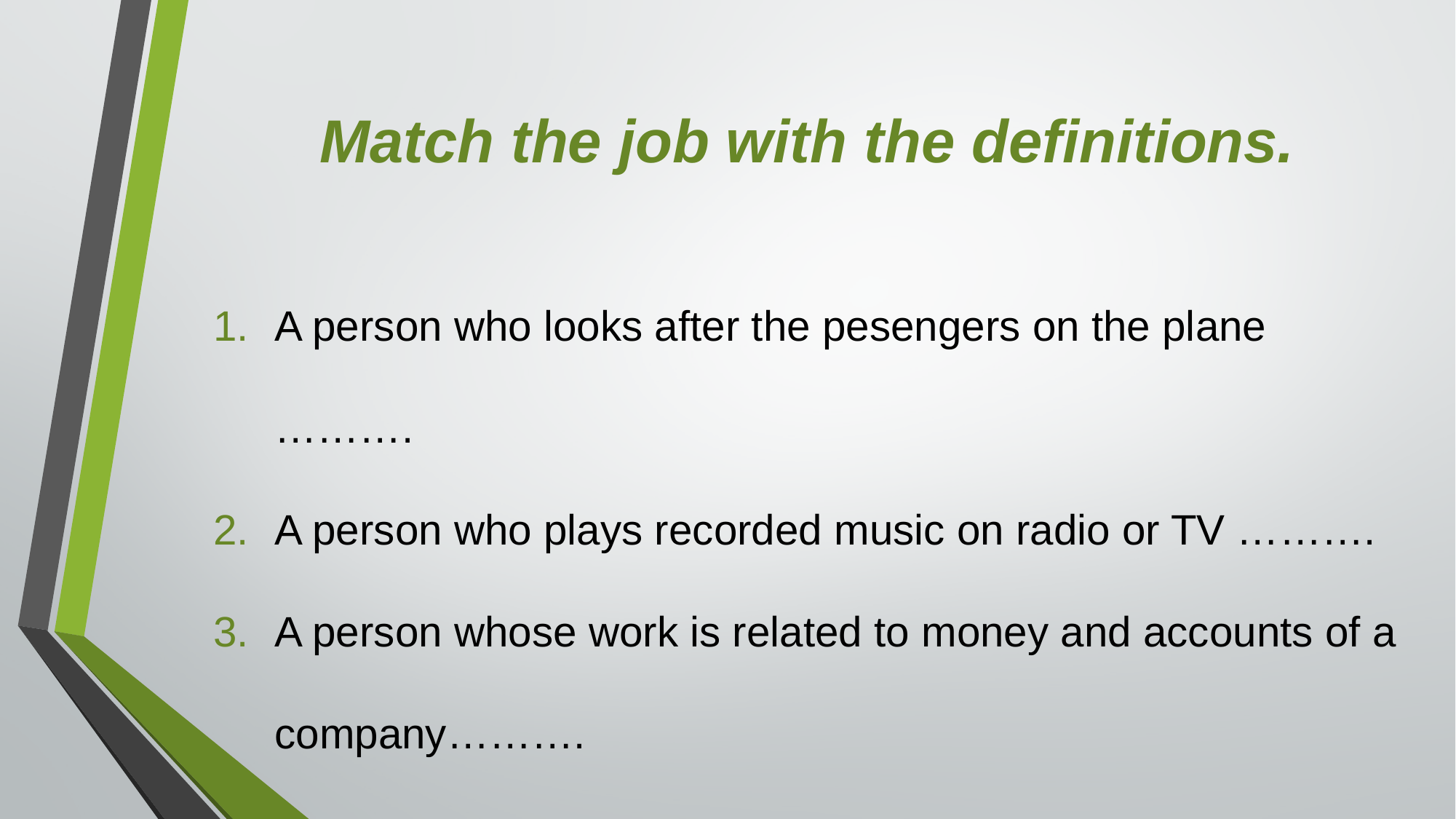

Match the job with the definitions.

A person who looks after the pesengers on the plane  ……….
A person who plays recorded music on radio or TV ……….
A person whose work is related to money and accounts of a company……….